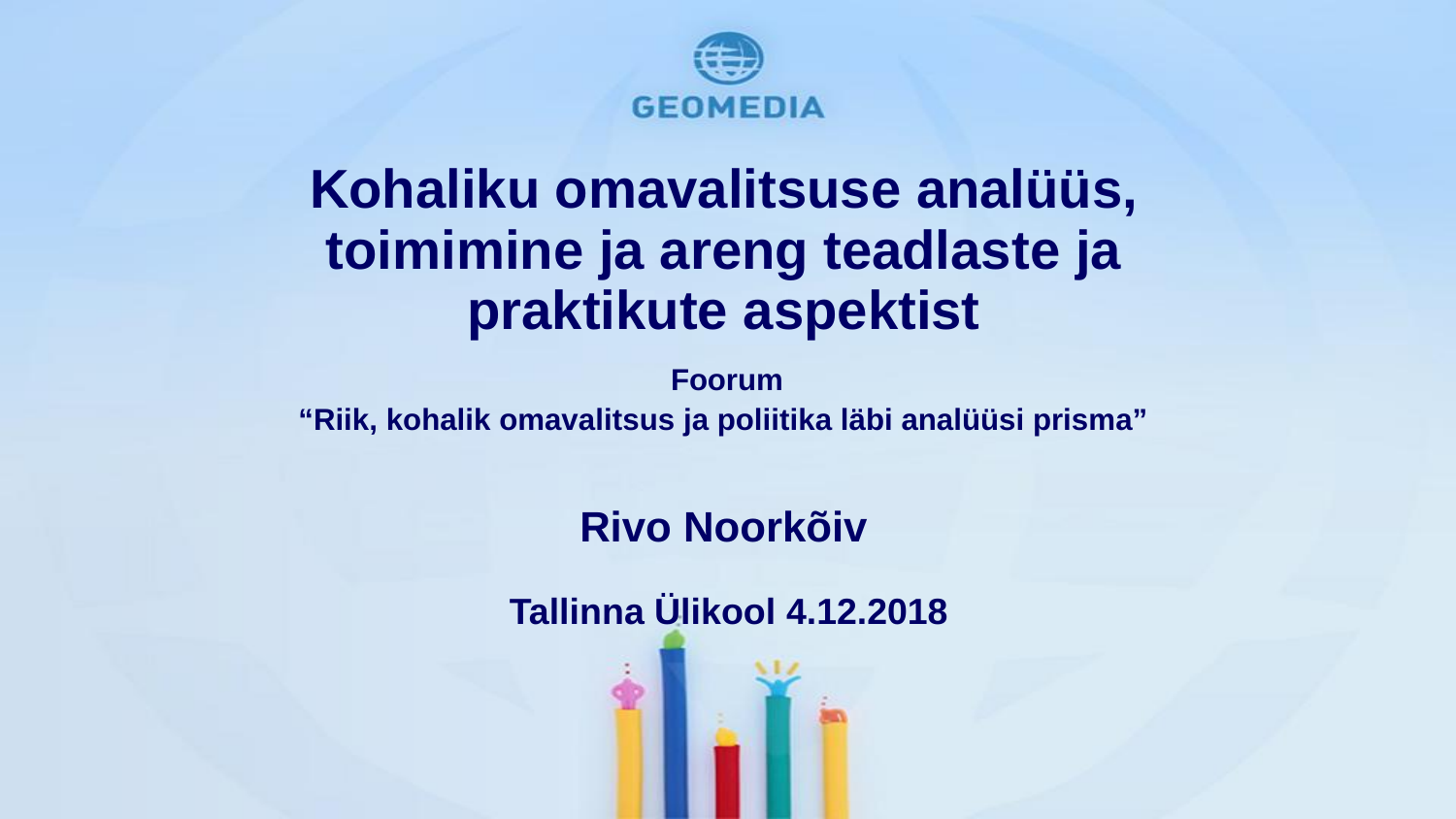

# Kohaliku omavalitsuse analüüs, toimimine ja areng teadlaste ja praktikute aspektist Foorum “Riik, kohalik omavalitsus ja poliitika läbi analüüsi prisma” Rivo Noorkõiv Tallinna Ülikool 4.12.2018